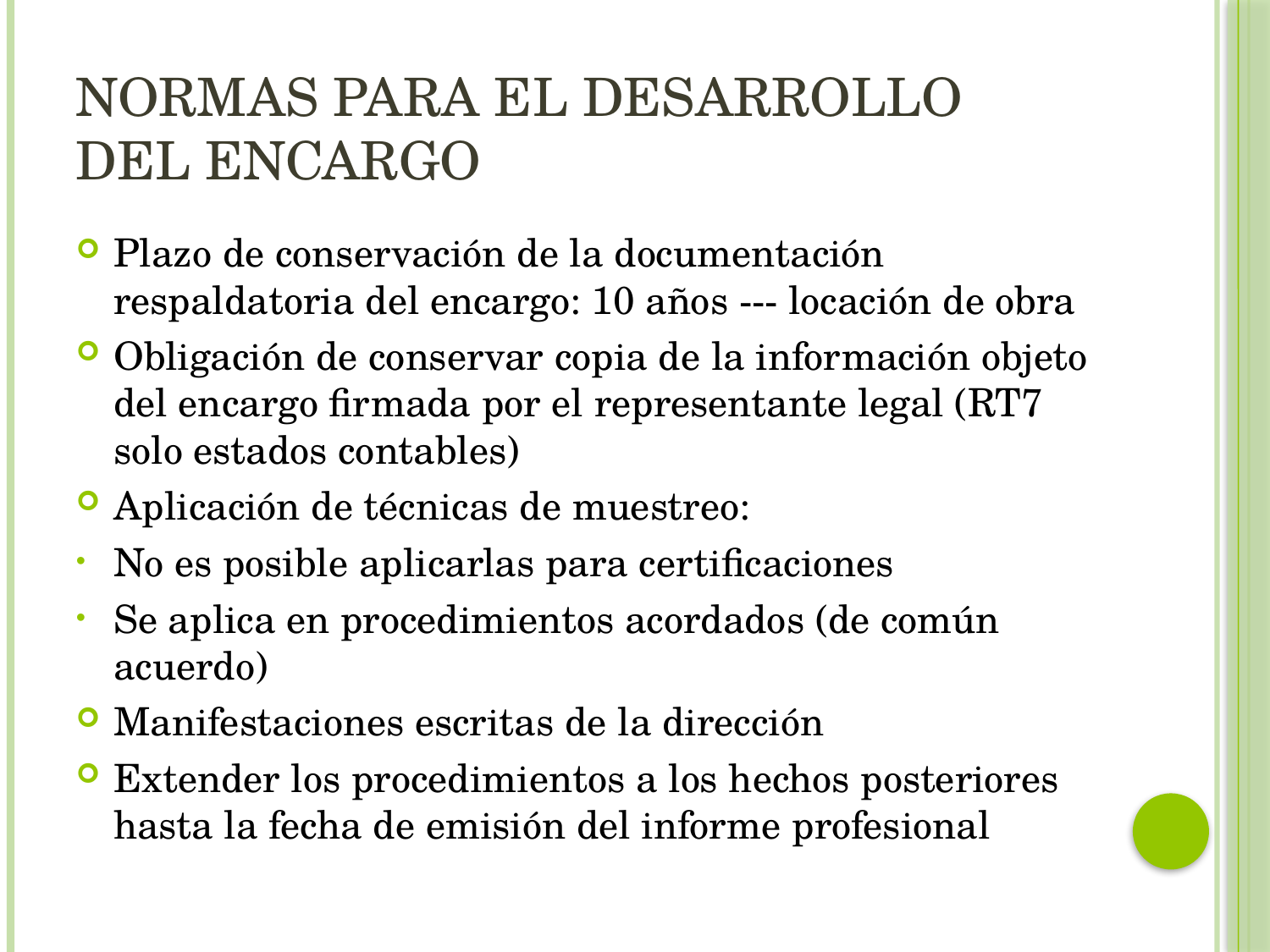

# Normas para el desarrollo del encargo
Plazo de conservación de la documentación respaldatoria del encargo: 10 años --- locación de obra
Obligación de conservar copia de la información objeto del encargo firmada por el representante legal (RT7 solo estados contables)
Aplicación de técnicas de muestreo:
No es posible aplicarlas para certificaciones
Se aplica en procedimientos acordados (de común acuerdo)
Manifestaciones escritas de la dirección
Extender los procedimientos a los hechos posteriores hasta la fecha de emisión del informe profesional